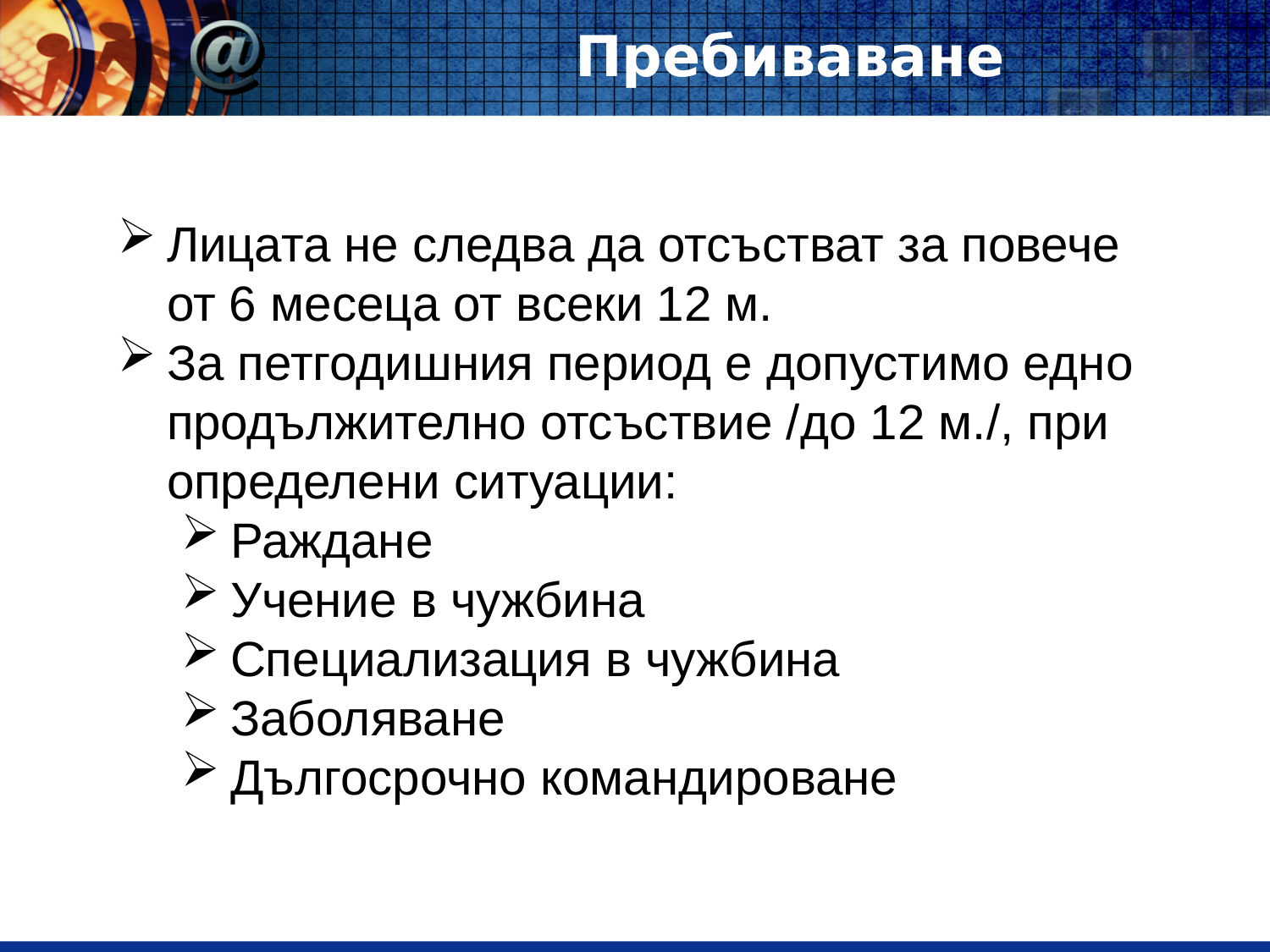

# Пребиваване
Лицата не следва да отсъстват за повече от 6 месеца от всеки 12 м.
За петгодишния период е допустимо едно продължително отсъствие /до 12 м./, при определени ситуации:
Раждане
Учение в чужбина
Специализация в чужбина
Заболяване
Дългосрочно командироване